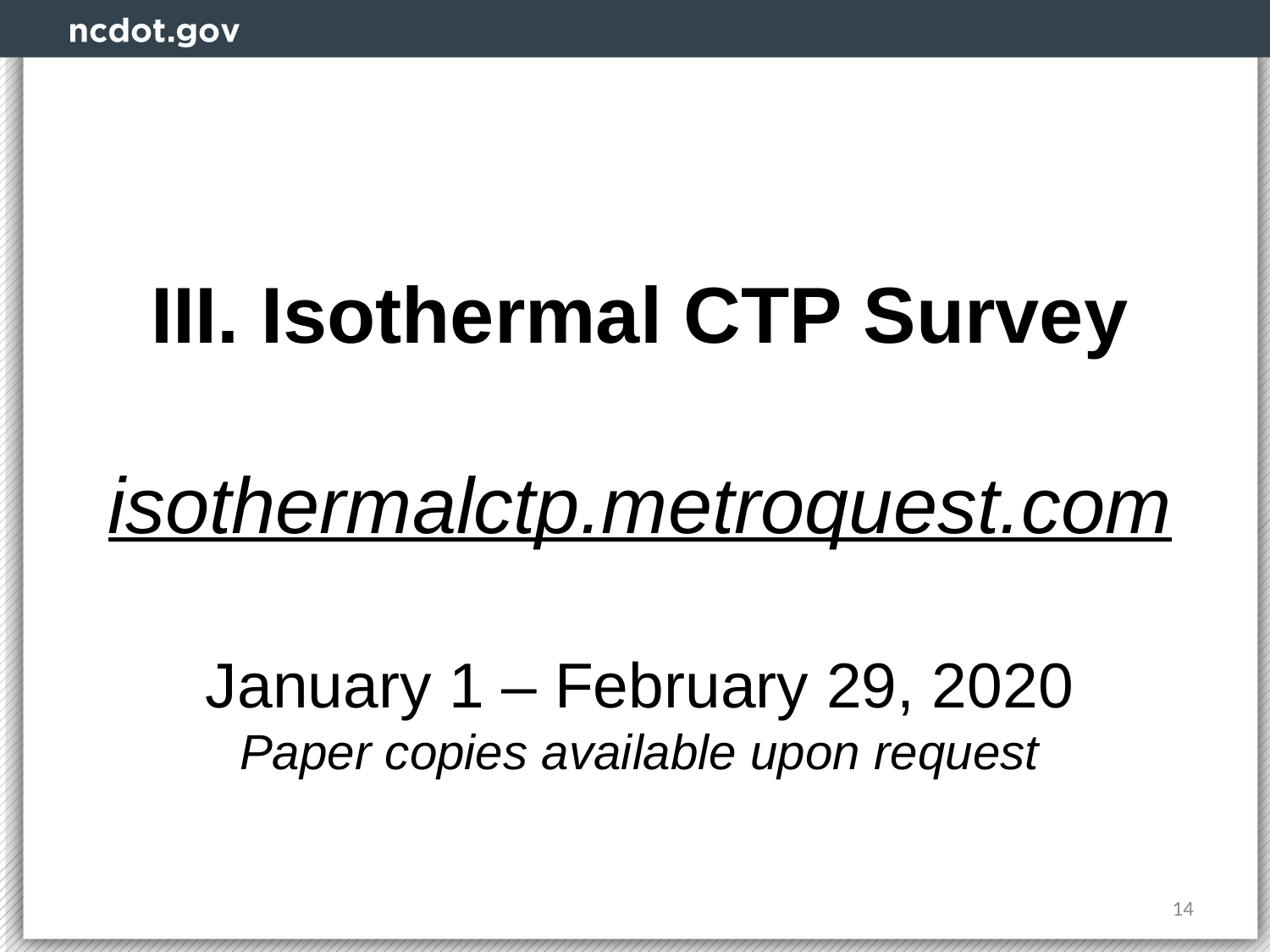

# III. Isothermal CTP Survey isothermalctp.metroquest.com January 1 – February 29, 2020 Paper copies available upon request
14